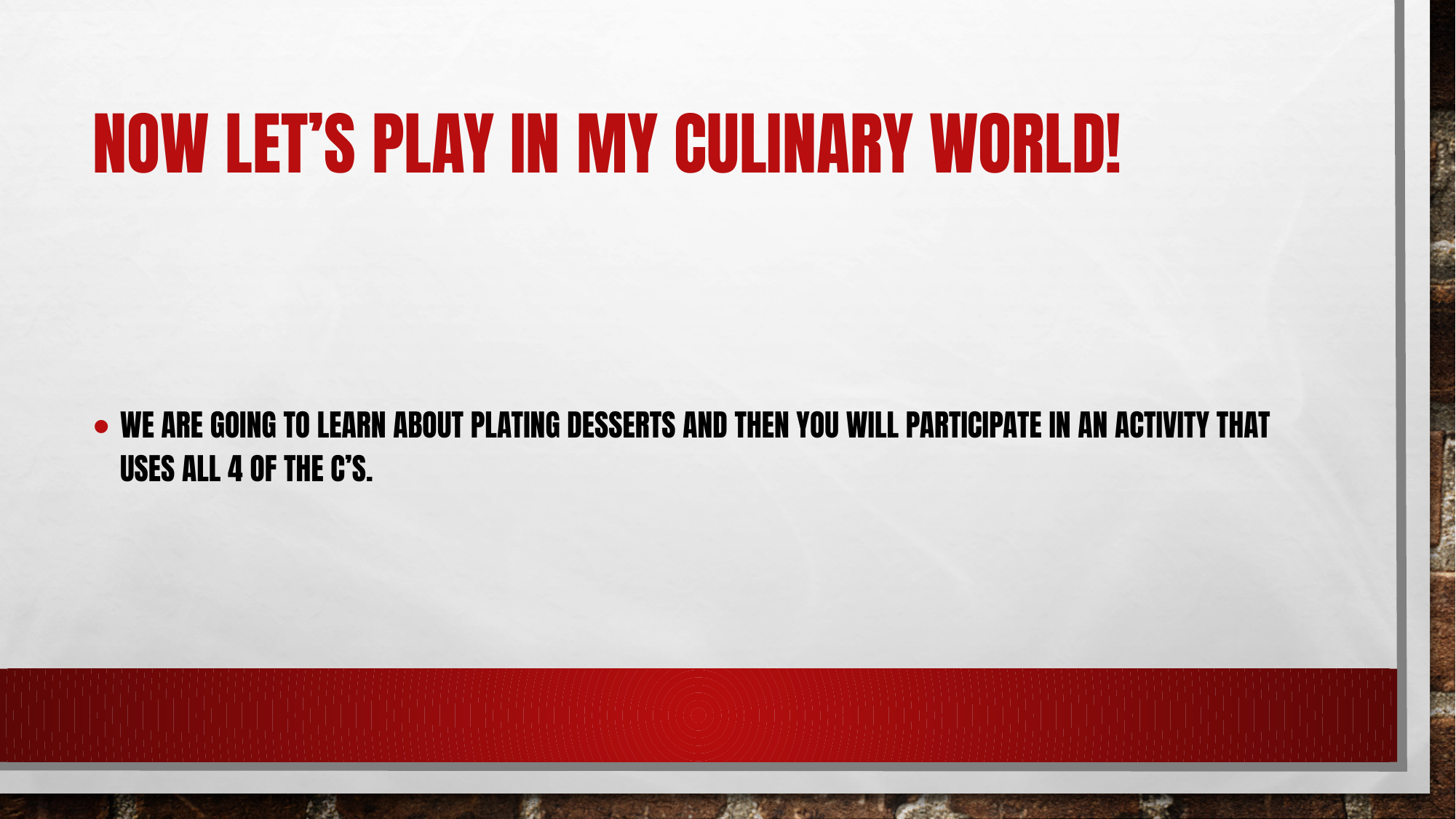

# Now let’s play in my culinary world!
We are going to learn about plating desserts and then you will participate in an activity that uses all 4 of the c’s.